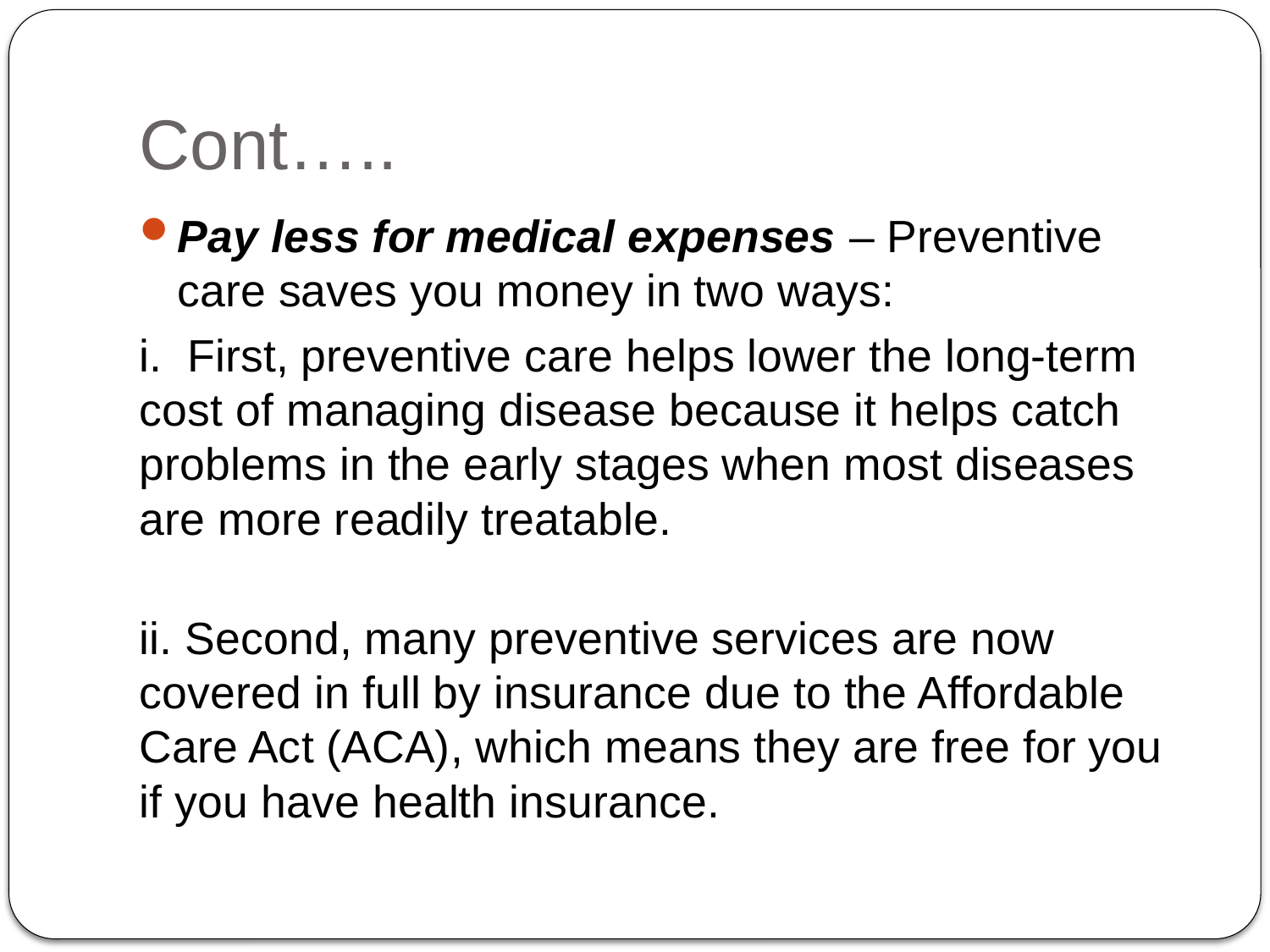

# Cont…..
Pay less for medical expenses – Preventive care saves you money in two ways:
i.  First, preventive care helps lower the long-term cost of managing disease because it helps catch problems in the early stages when most diseases are more readily treatable.
ii. Second, many preventive services are now covered in full by insurance due to the Affordable Care Act (ACA), which means they are free for you if you have health insurance.